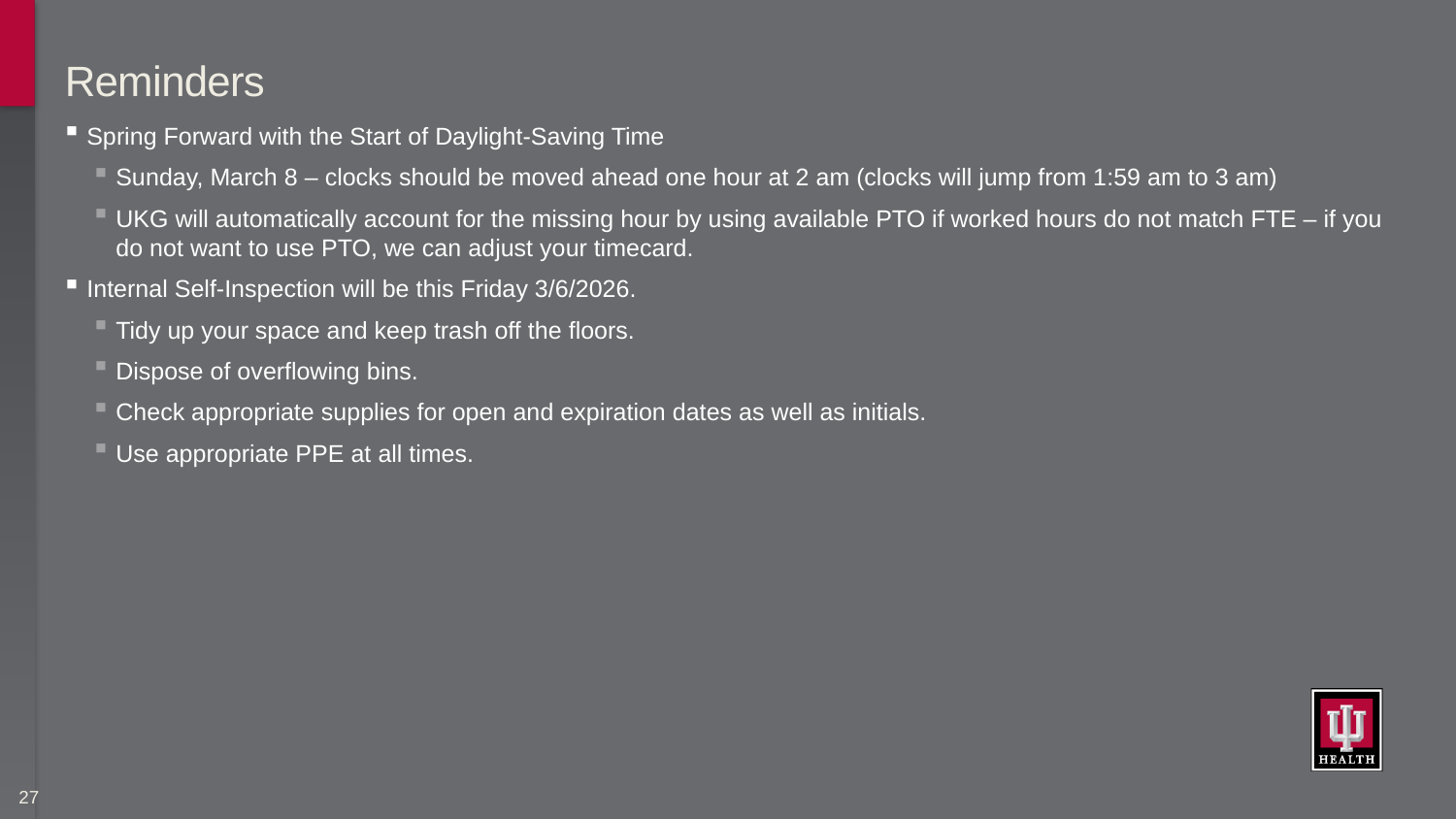

# Reminders
Spring Forward with the Start of Daylight-Saving Time
Sunday, March 8 – clocks should be moved ahead one hour at 2 am (clocks will jump from 1:59 am to 3 am)
UKG will automatically account for the missing hour by using available PTO if worked hours do not match FTE – if you do not want to use PTO, we can adjust your timecard.
Internal Self-Inspection will be this Friday 3/6/2026.
Tidy up your space and keep trash off the floors.
Dispose of overflowing bins.
Check appropriate supplies for open and expiration dates as well as initials.
Use appropriate PPE at all times.
27